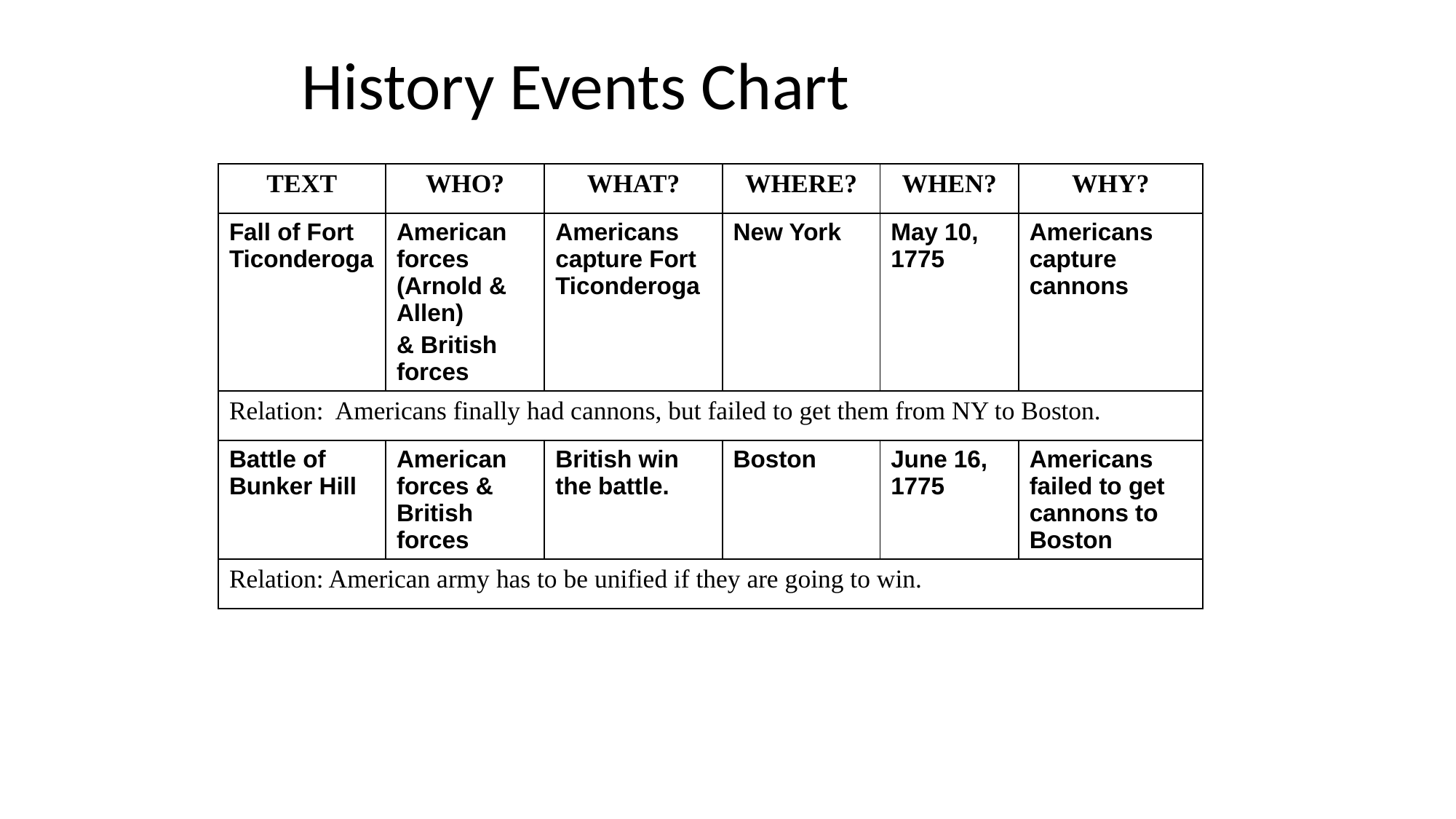

# History Events Chart
| TEXT | WHO? | WHAT? | WHERE? | WHEN? | WHY? |
| --- | --- | --- | --- | --- | --- |
| Fall of Fort Ticonderoga | American forces (Arnold & Allen) & British forces | Americans capture Fort Ticonderoga | New York | May 10, 1775 | Americans capture cannons |
| Relation: Americans finally had cannons, but failed to get them from NY to Boston. |  |  |  |  |  |
| Battle of Bunker Hill | American forces & British forces | British win the battle. | Boston | June 16, 1775 | Americans failed to get cannons to Boston |
| Relation: American army has to be unified if they are going to win. |  |  |  |  |  |